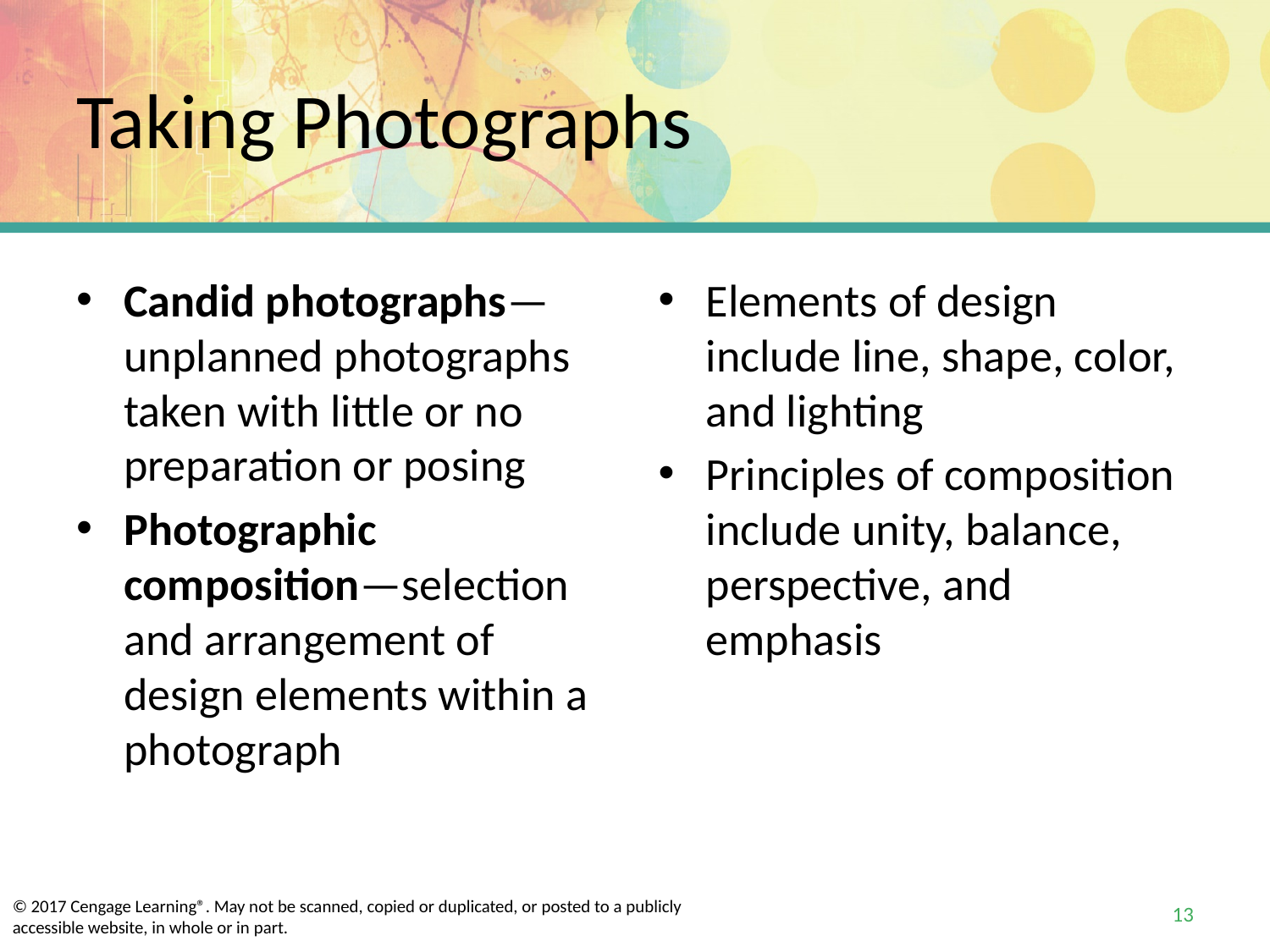

# Taking Photographs
Candid photographs— unplanned photographs taken with little or no preparation or posing
Photographic composition—selection and arrangement of design elements within a photograph
Elements of design include line, shape, color, and lighting
Principles of composition include unity, balance, perspective, and emphasis

13